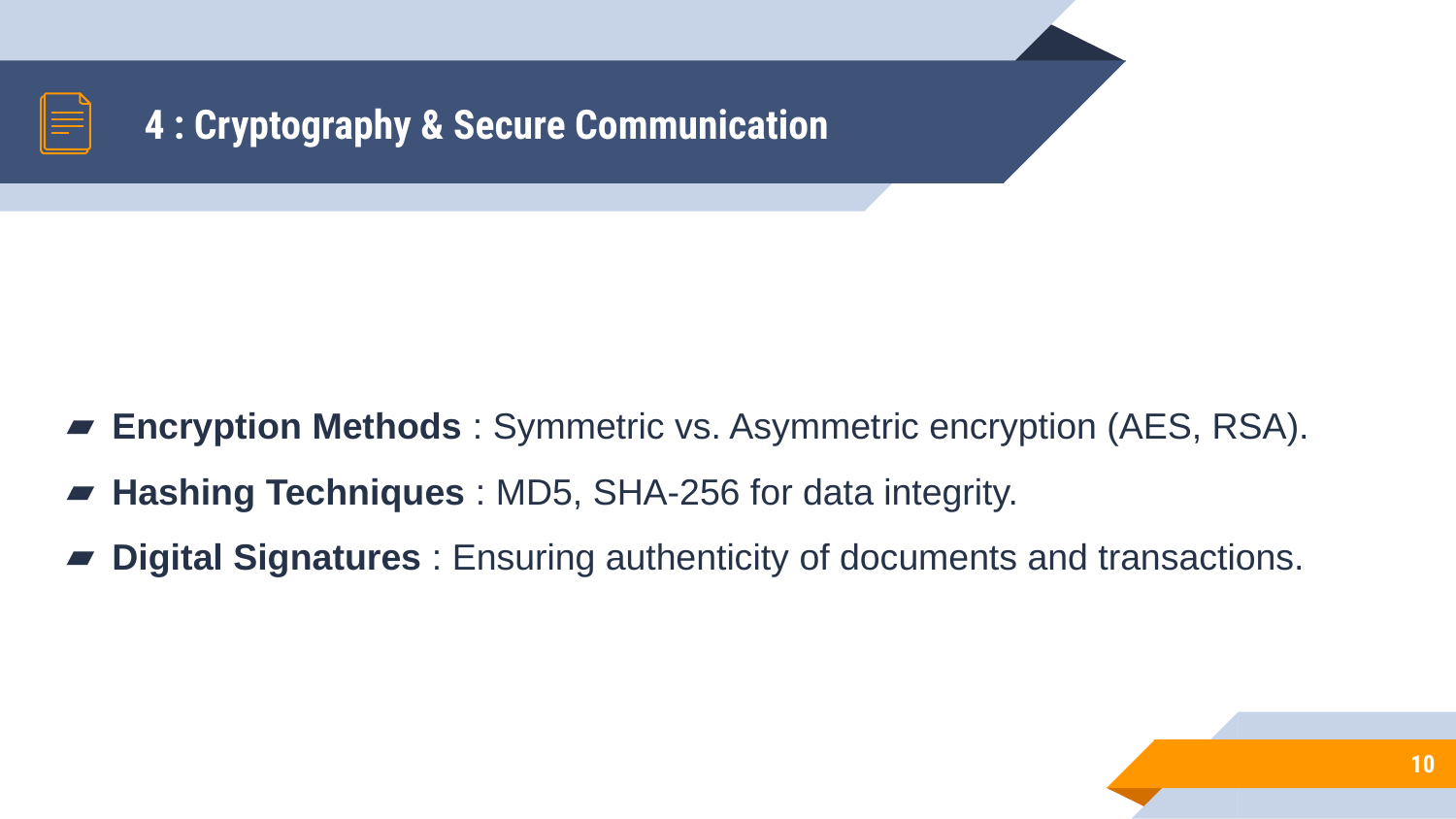

# 4 : Cryptography & Secure Communication

Encryption Methods : Symmetric vs. Asymmetric encryption (AES, RSA).
Hashing Techniques : MD5, SHA-256 for data integrity.
Digital Signatures : Ensuring authenticity of documents and transactions.
10